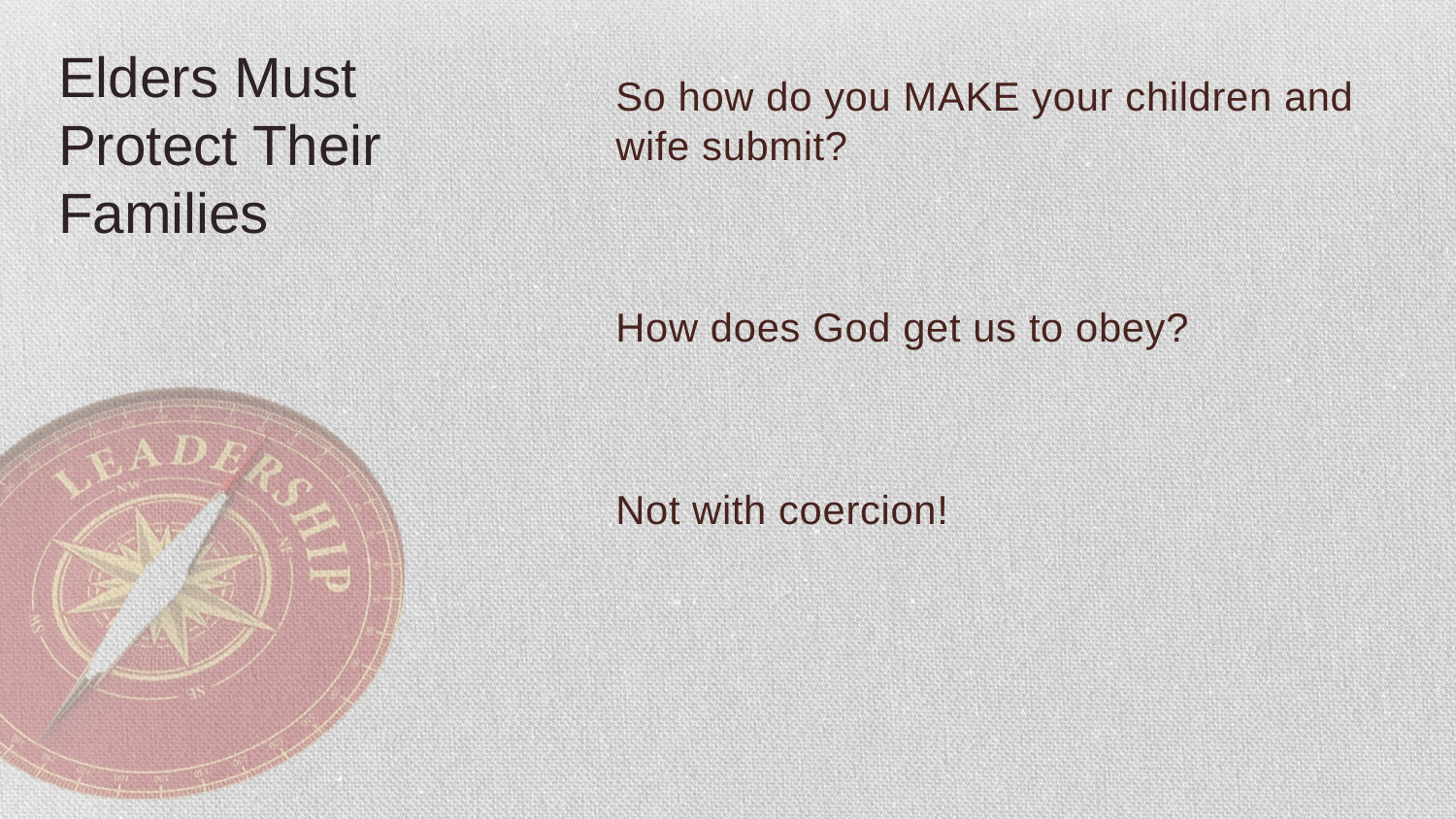

# Elders Must Protect Their Families
So how do you MAKE your children and wife submit?

How does God get us to obey?

Not with coercion!